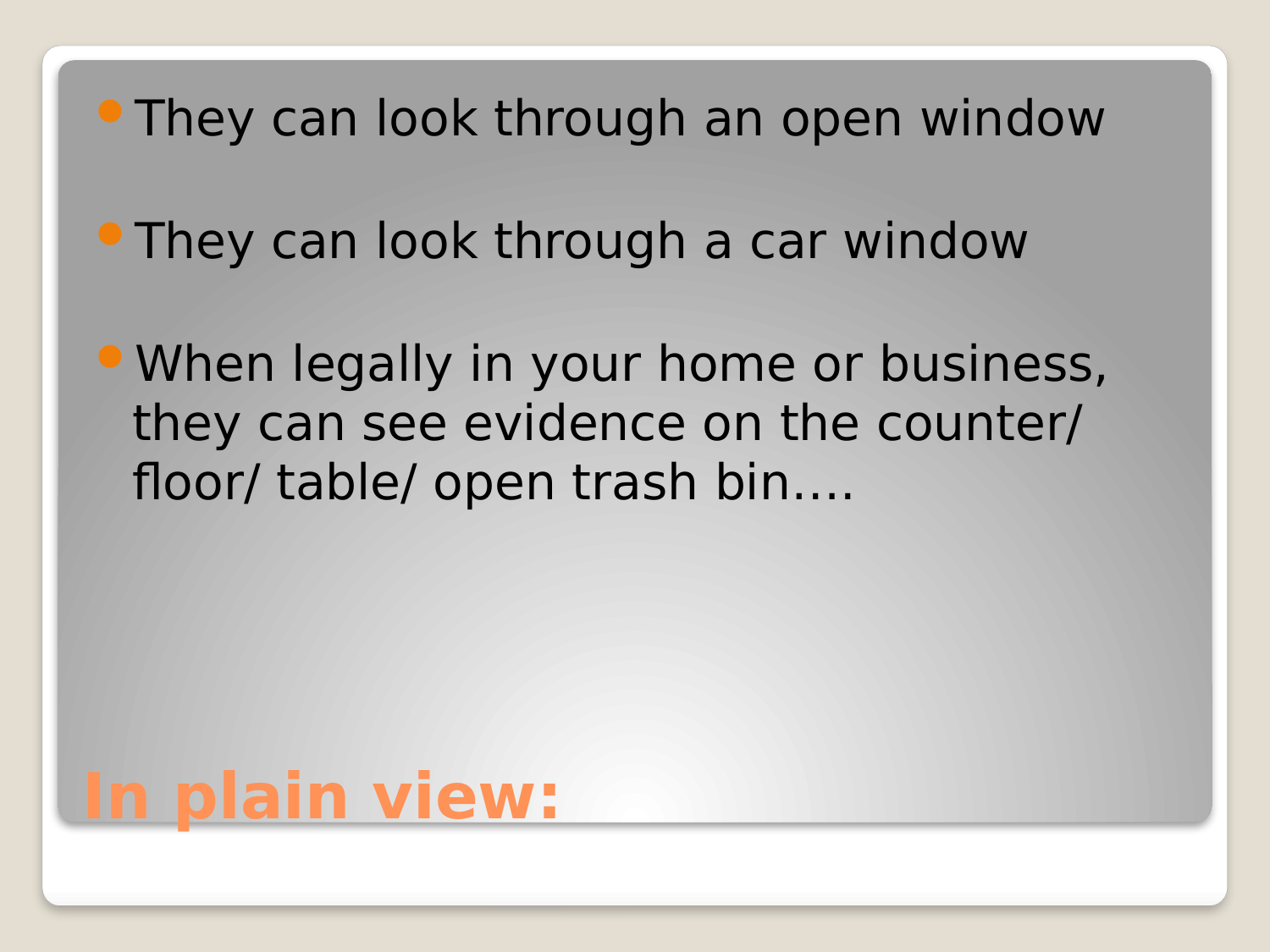

They can look through an open window
They can look through a car window
When legally in your home or business, they can see evidence on the counter/ floor/ table/ open trash bin….

# In plain view: